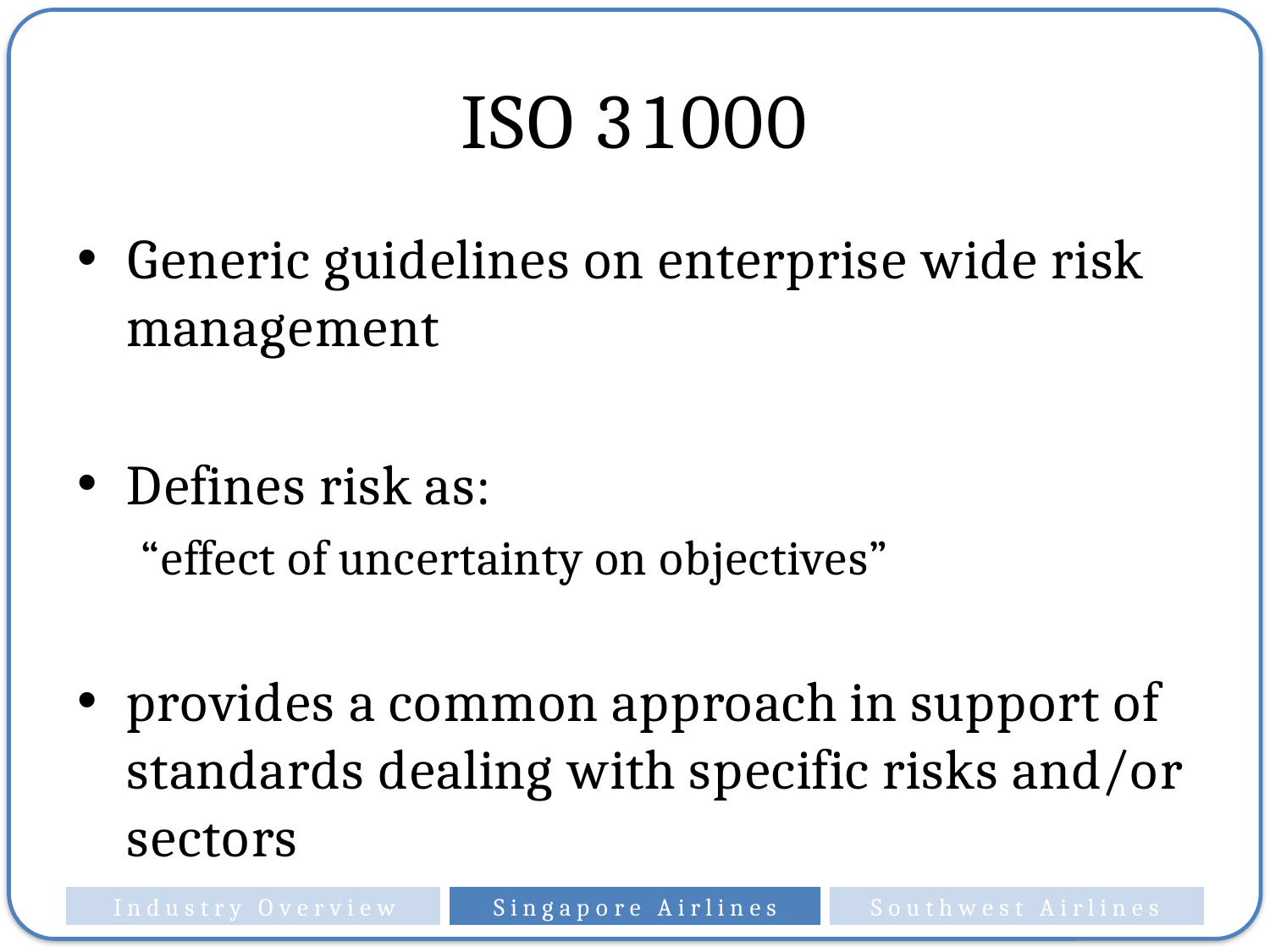

# ISO 31000
Generic guidelines on enterprise wide risk management

Defines risk as:
“effect of uncertainty on objectives”

provides a common approach in support of standards dealing with specific risks and/or sectors